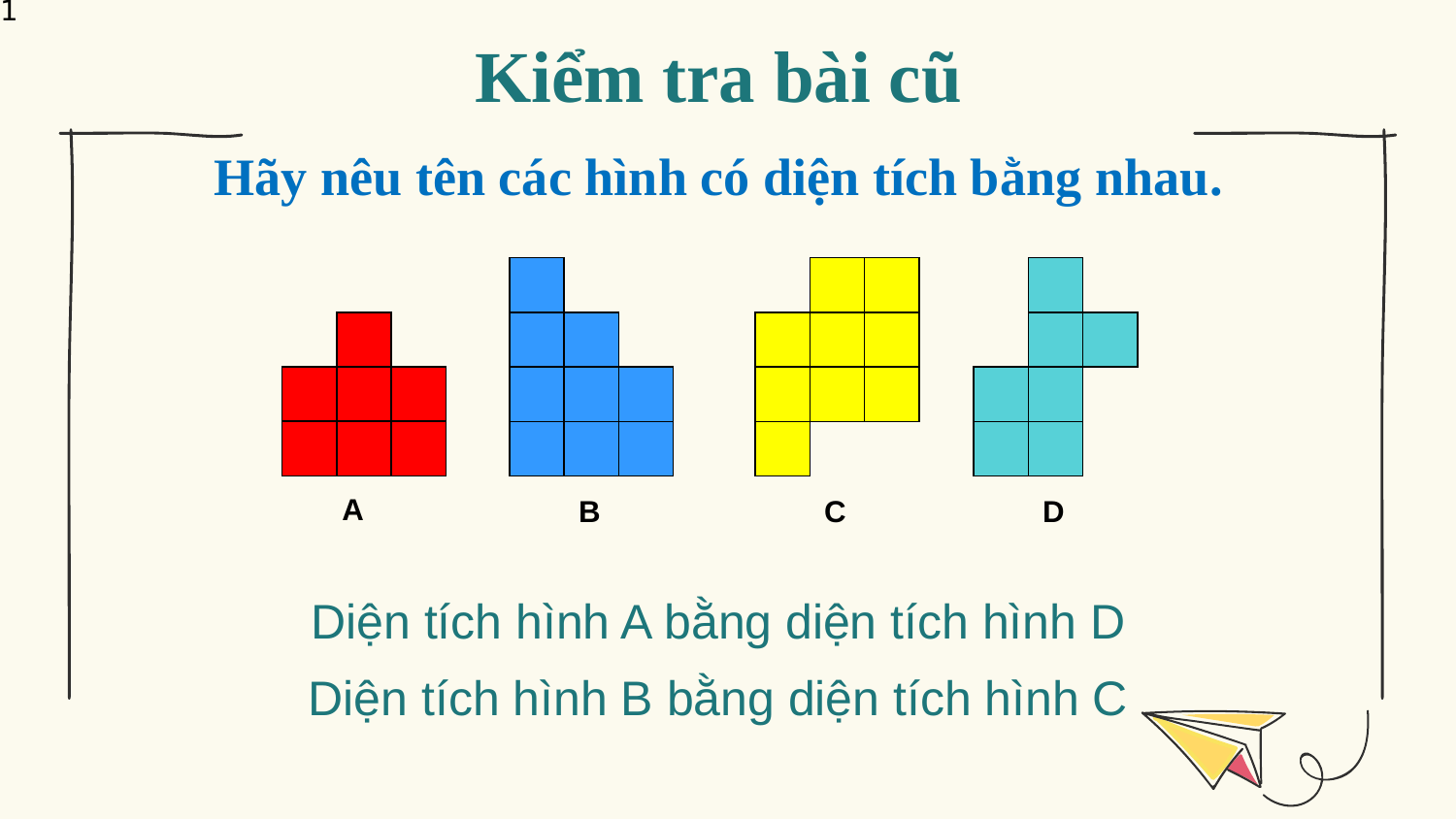

1
Kiểm tra bài cũ
Hãy nêu tên các hình có diện tích bằng nhau.

B

C

D

A
Diện tích hình A bằng diện tích hình D
Diện tích hình B bằng diện tích hình C